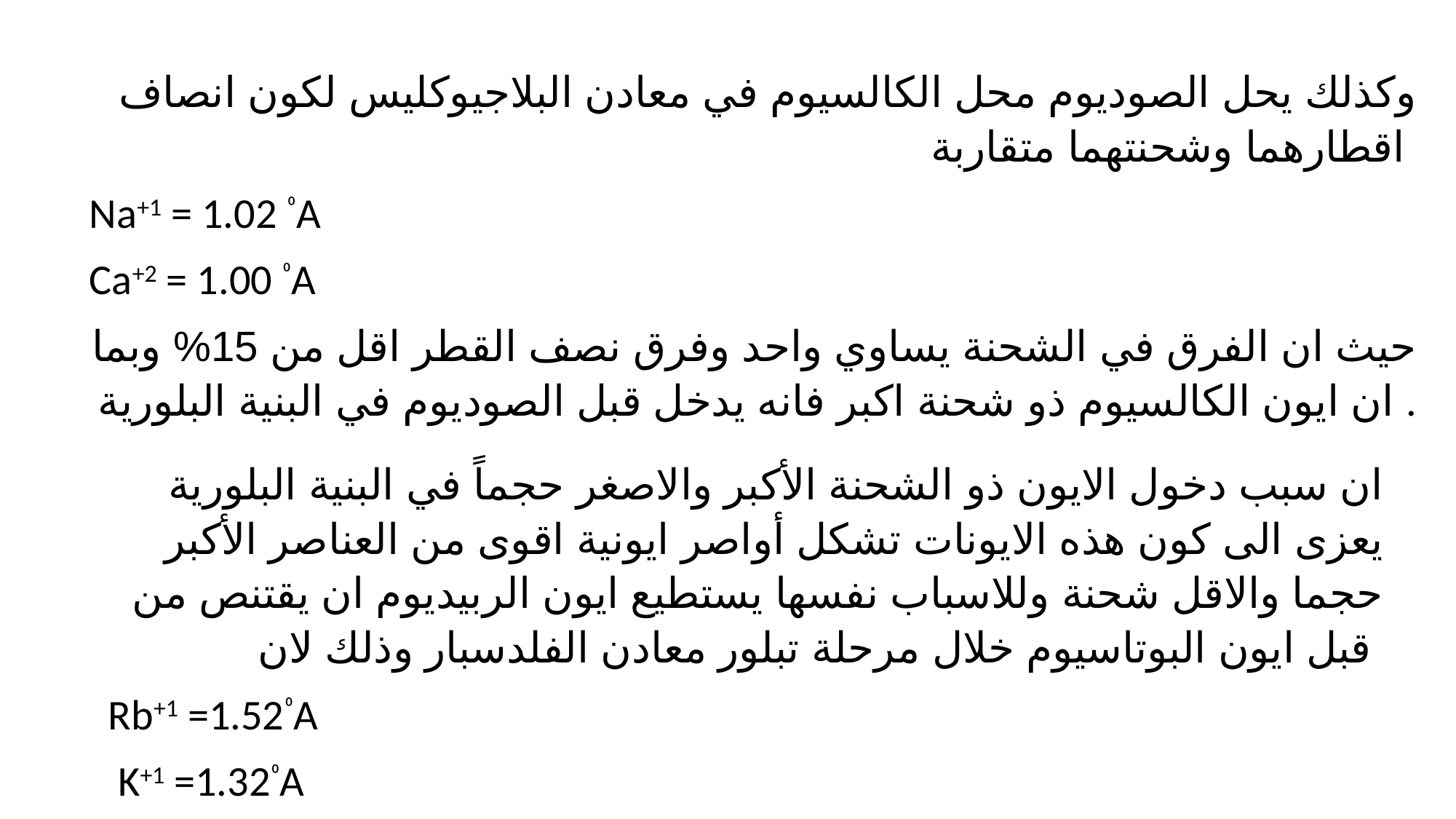

وكذلك يحل الصوديوم محل الكالسيوم في معادن البلاجيوكليس لكون انصاف اقطارهما وشحنتهما متقاربة
Na+1 = 1.02 ⁰A
Ca+2 = 1.00 ⁰A
حيث ان الفرق في الشحنة يساوي واحد وفرق نصف القطر اقل من 15% وبما ان ايون الكالسيوم ذو شحنة اكبر فانه يدخل قبل الصوديوم في البنية البلورية .
ان سبب دخول الايون ذو الشحنة الأكبر والاصغر حجماً في البنية البلورية يعزى الى كون هذه الايونات تشكل أواصر ايونية اقوى من العناصر الأكبر حجما والاقل شحنة وللاسباب نفسها يستطيع ايون الربيديوم ان يقتنص من قبل ايون البوتاسيوم خلال مرحلة تبلور معادن الفلدسبار وذلك لان
Rb+1 =1.52⁰A
 K+1 =1.32⁰A